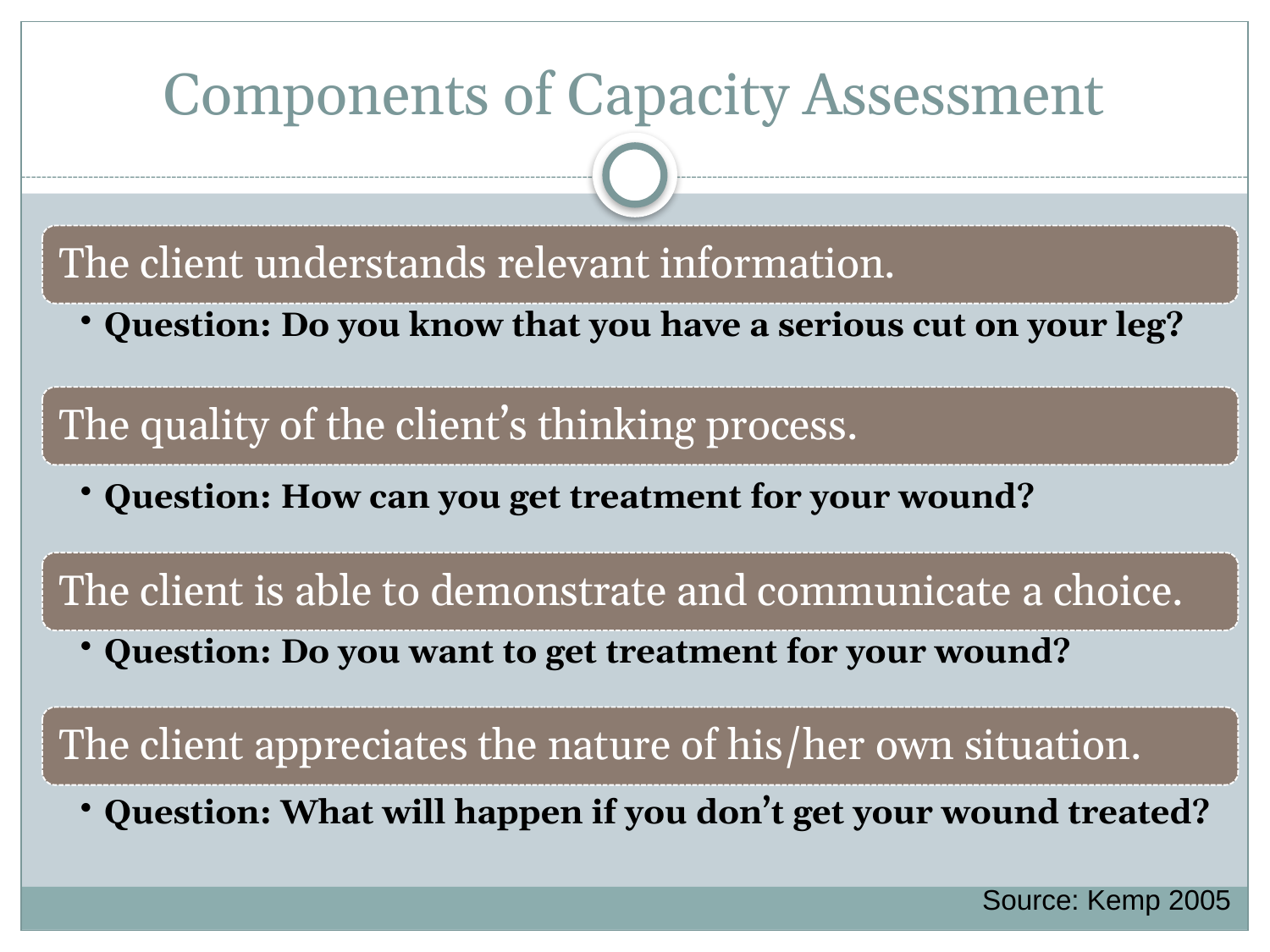

# Components of Capacity Assessment
The client understands relevant information.
Question: Do you know that you have a serious cut on your leg?
The quality of the client’s thinking process.
Question: How can you get treatment for your wound?
The client is able to demonstrate and communicate a choice.
Question: Do you want to get treatment for your wound?
The client appreciates the nature of his/her own situation.
Question: What will happen if you don’t get your wound treated?
Source: Kemp 2005